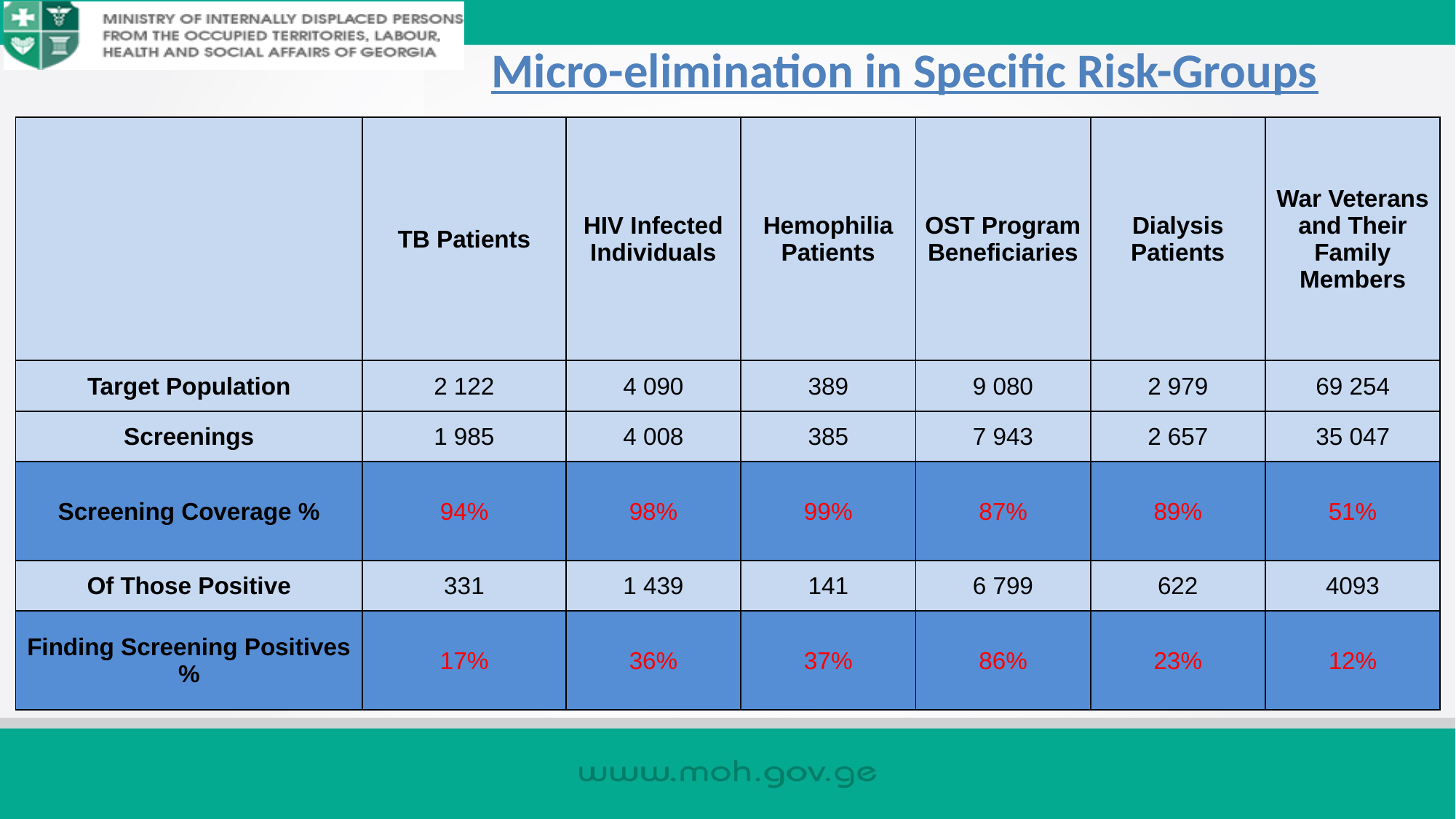

# Micro-elimination in Specific Risk-Groups
|  | TB Patients | HIV Infected Individuals | Hemophilia Patients | OST Program Beneficiaries | Dialysis Patients | War Veterans and Their Family Members |
| --- | --- | --- | --- | --- | --- | --- |
| Target Population | 2 122 | 4 090 | 389 | 9 080 | 2 979 | 69 254 |
| Screenings | 1 985 | 4 008 | 385 | 7 943 | 2 657 | 35 047 |
| Screening Coverage % | 94% | 98% | 99% | 87% | 89% | 51% |
| Of Those Positive | 331 | 1 439 | 141 | 6 799 | 622 | 4093 |
| Finding Screening Positives % | 17% | 36% | 37% | 86% | 23% | 12% |